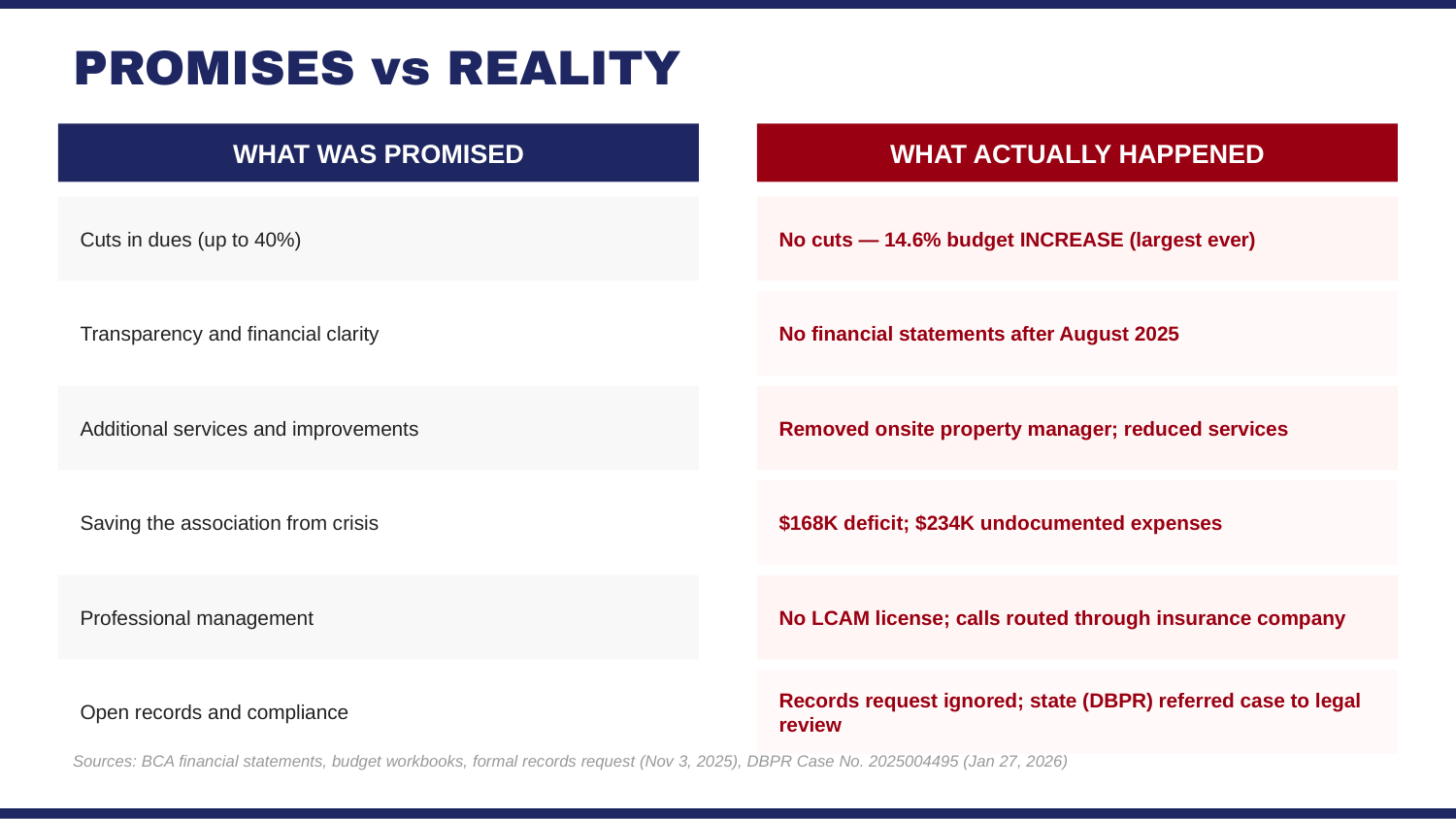

PROMISES vs REALITY

WHAT WAS PROMISED

WHAT ACTUALLY HAPPENED

Cuts in dues (up to 40%)

No cuts — 14.6% budget INCREASE (largest ever)

Transparency and financial clarity

No financial statements after August 2025

Additional services and improvements

Removed onsite property manager; reduced services

Saving the association from crisis

$168K deficit; $234K undocumented expenses

Professional management

No LCAM license; calls routed through insurance company

Open records and compliance

Records request ignored; state (DBPR) referred case to legal review
Sources: BCA financial statements, budget workbooks, formal records request (Nov 3, 2025), DBPR Case No. 2025004495 (Jan 27, 2026)